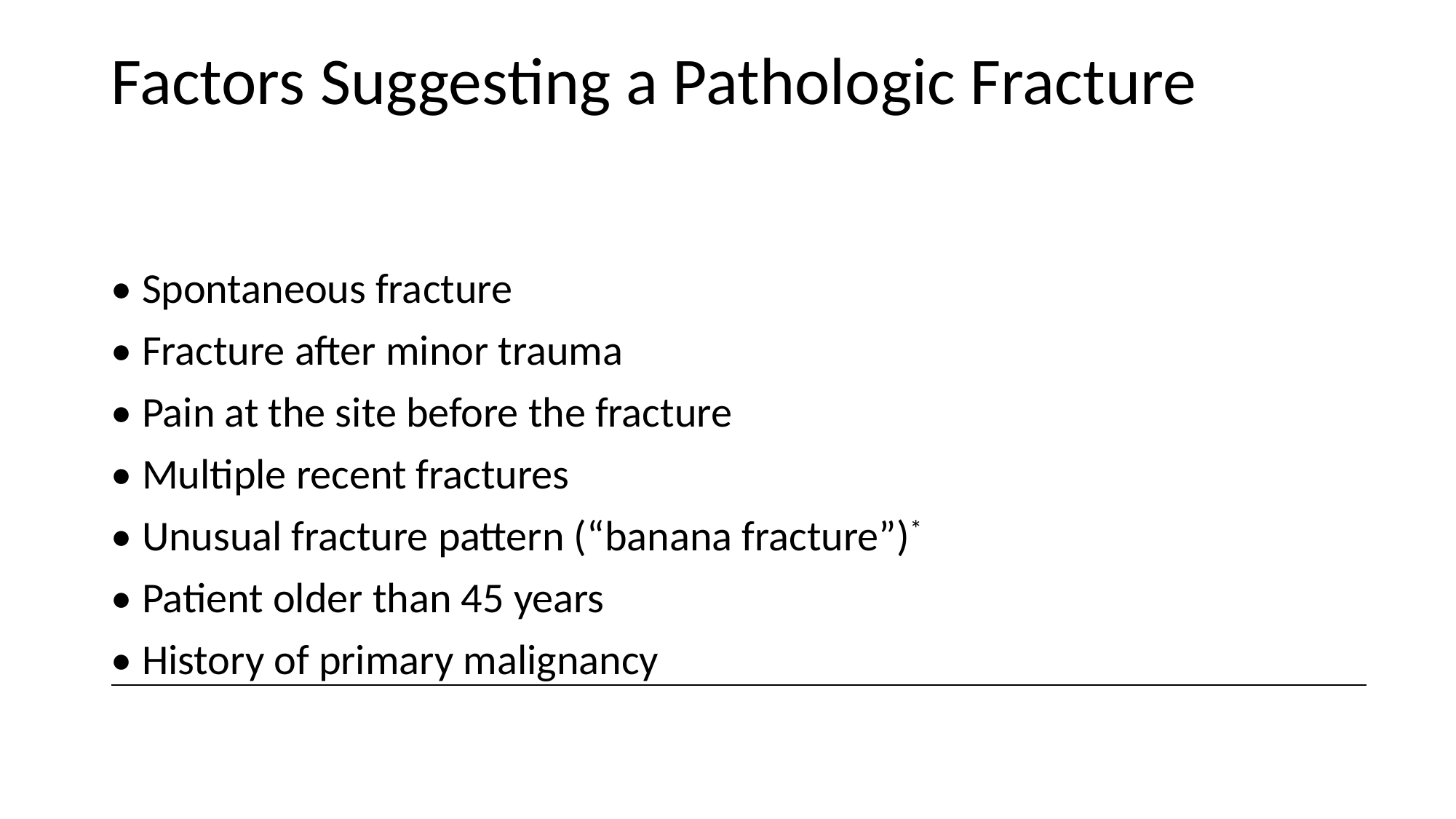

# Factors Suggesting a Pathologic Fracture
|  |
| --- |
|  |
| • Spontaneous fracture |
| • Fracture after minor trauma |
| • Pain at the site before the fracture |
| • Multiple recent fractures |
| • Unusual fracture pattern (“banana fracture”)\* |
| • Patient older than 45 years |
| • History of primary malignancy |